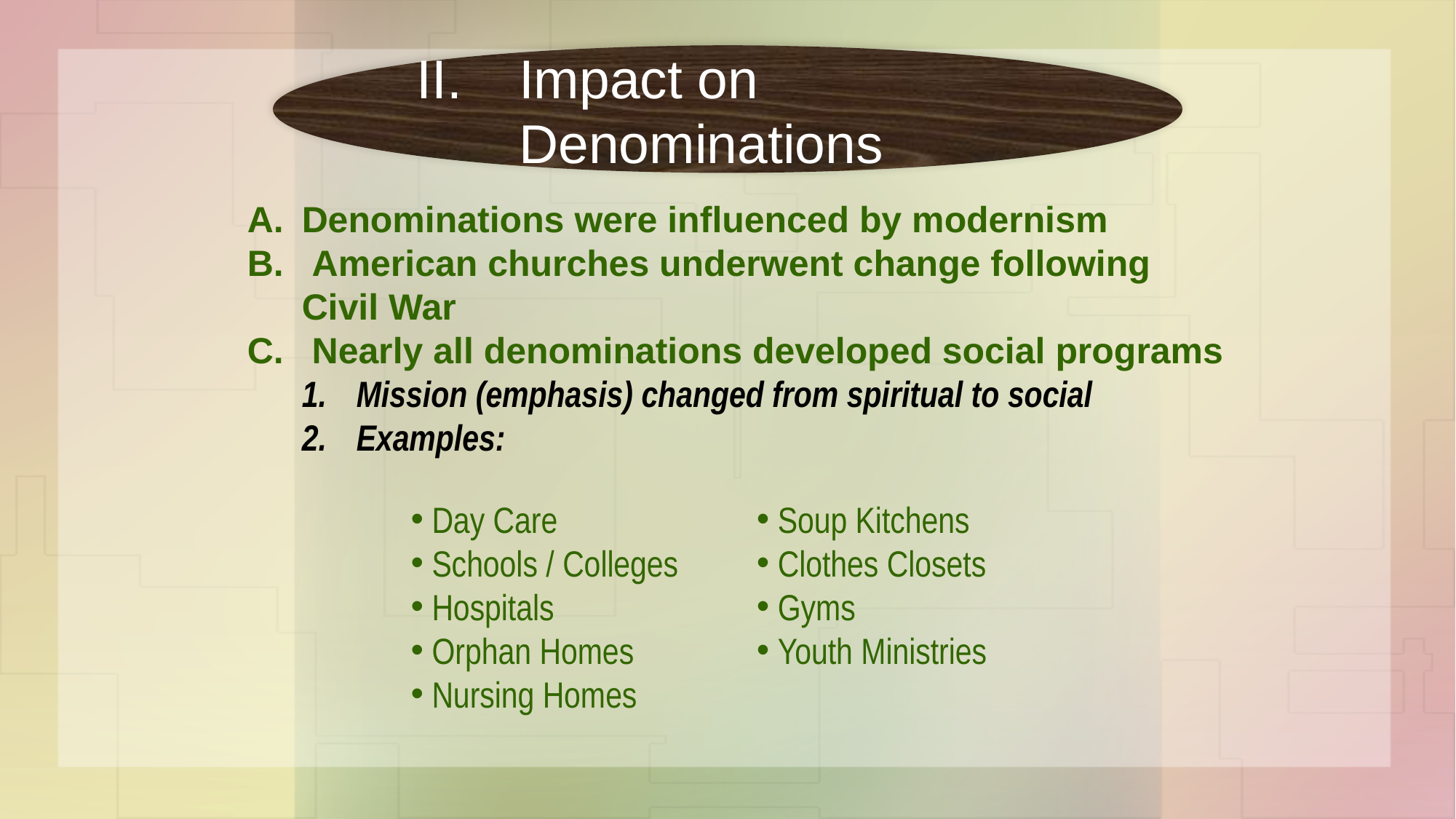

Impact on Denominations
Denominations were influenced by modernism
 American churches underwent change following Civil War
 Nearly all denominations developed social programs
Mission (emphasis) changed from spiritual to social
Examples:
 Day Care
 Schools / Colleges
 Hospitals
 Orphan Homes
 Nursing Homes
 Soup Kitchens
 Clothes Closets
 Gyms
 Youth Ministries